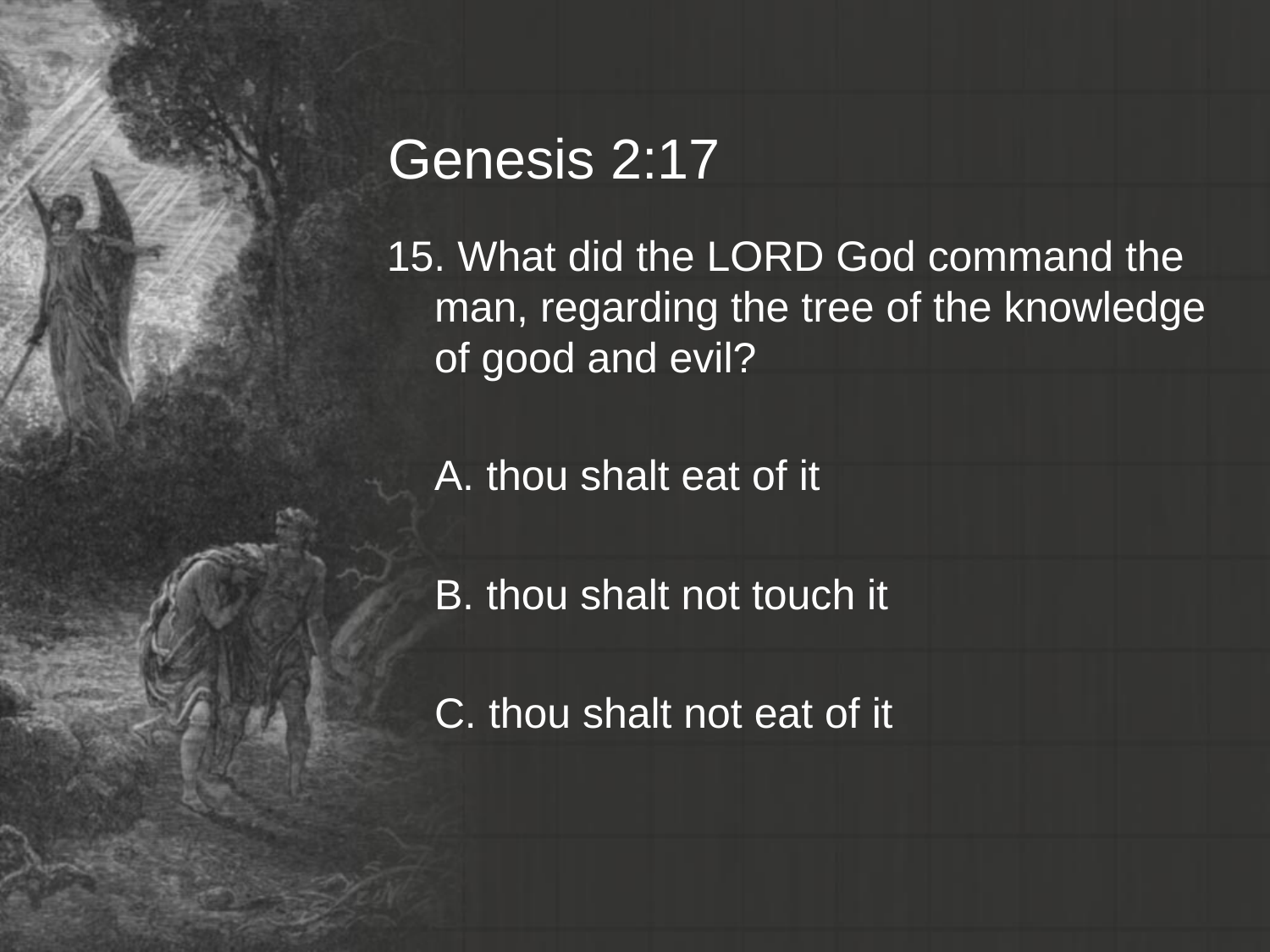

# Genesis 2:17
15. What did the LORD God command the man, regarding the tree of the knowledge of good and evil?

	A. thou shalt eat of it

	B. thou shalt not touch it

	C. thou shalt not eat of it